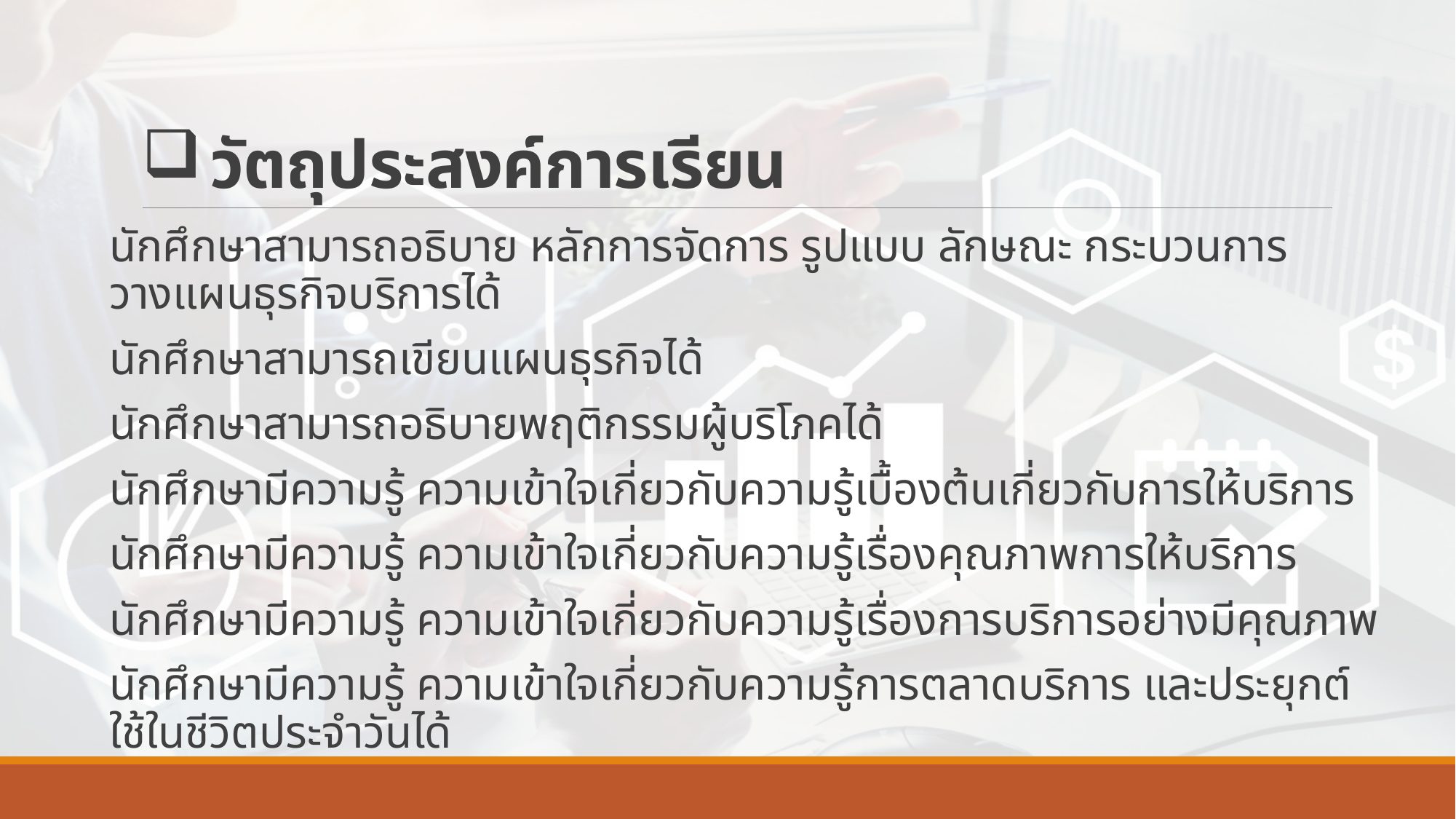

# วัตถุประสงค์การเรียน
นักศึกษาสามารถอธิบาย หลักการจัดการ รูปแบบ ลักษณะ กระบวนการวางแผนธุรกิจบริการได้
นักศึกษาสามารถเขียนแผนธุรกิจได้
นักศึกษาสามารถอธิบายพฤติกรรมผู้บริโภคได้
นักศึกษามีความรู้ ความเข้าใจเกี่ยวกับความรู้เบื้องต้นเกี่ยวกับการให้บริการ
นักศึกษามีความรู้ ความเข้าใจเกี่ยวกับความรู้เรื่องคุณภาพการให้บริการ
นักศึกษามีความรู้ ความเข้าใจเกี่ยวกับความรู้เรื่องการบริการอย่างมีคุณภาพ
นักศึกษามีความรู้ ความเข้าใจเกี่ยวกับความรู้การตลาดบริการ และประยุกต์ใช้ในชีวิตประจำวันได้